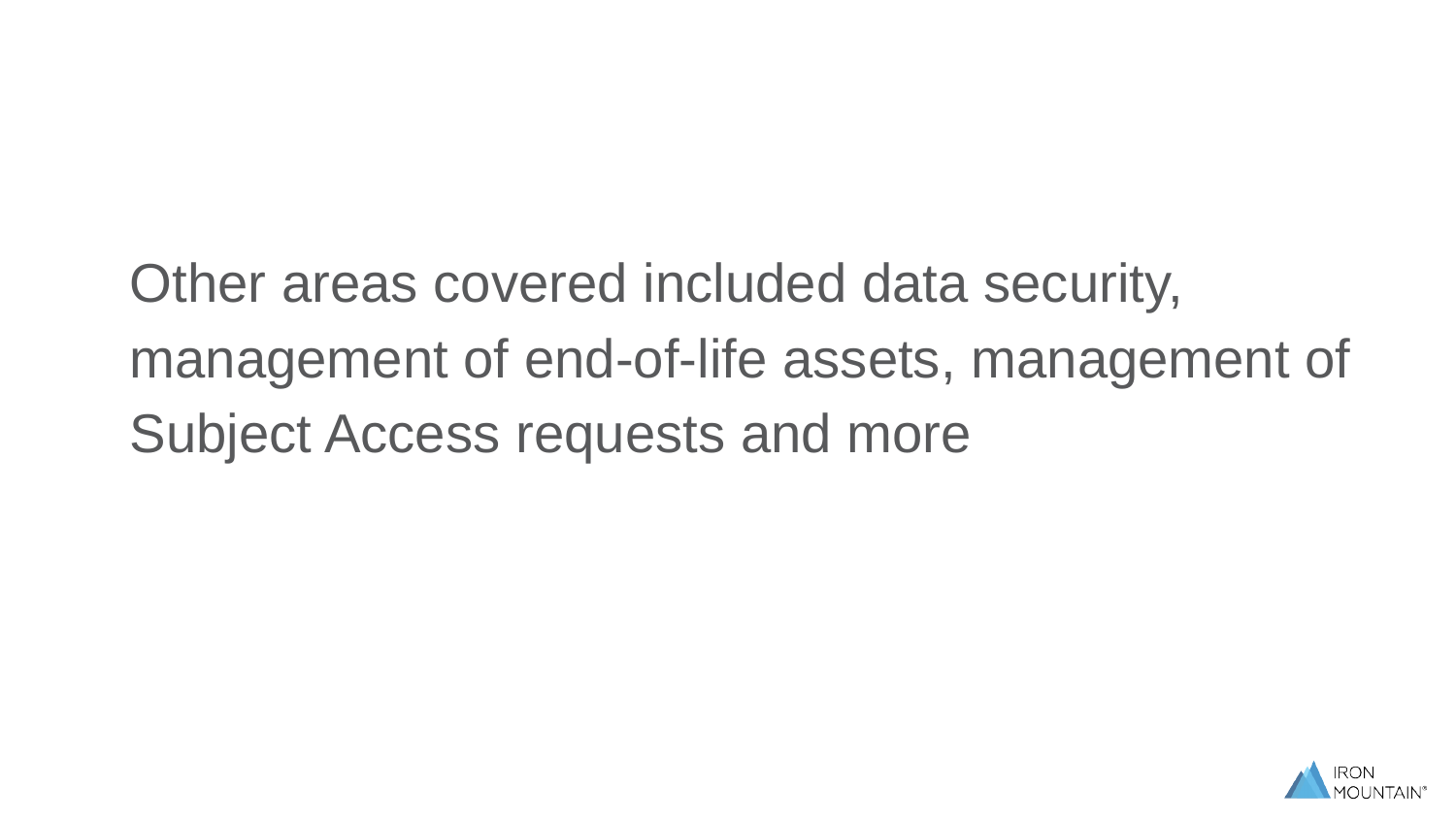

# Other areas covered included data security, management of end-of-life assets, management of Subject Access requests and more